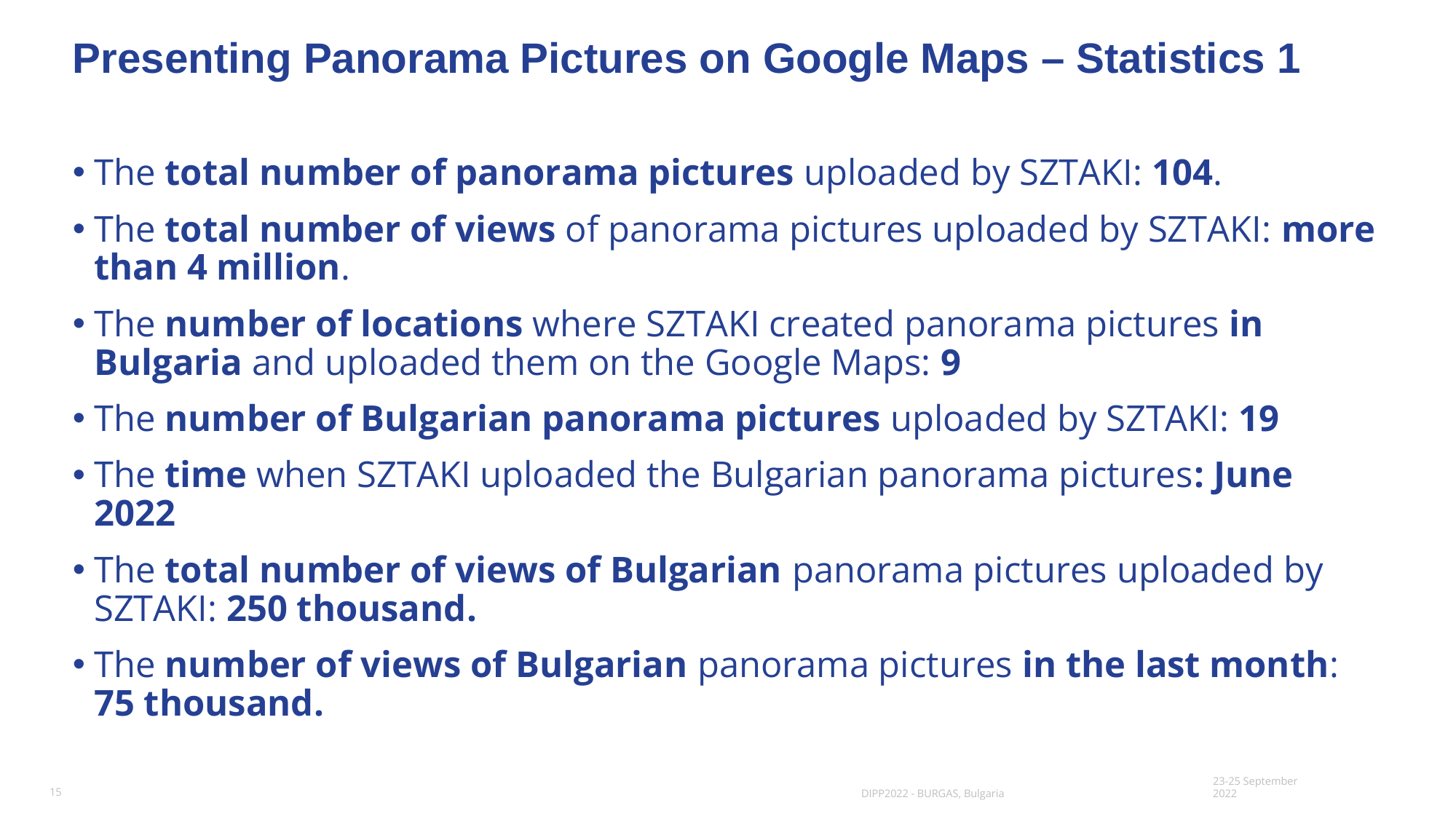

# Presenting Panorama Pictures on Google Maps – Statistics 1
The total number of panorama pictures uploaded by SZTAKI: 104.
The total number of views of panorama pictures uploaded by SZTAKI: more than 4 million.
The number of locations where SZTAKI created panorama pictures in Bulgaria and uploaded them on the Google Maps: 9
The number of Bulgarian panorama pictures uploaded by SZTAKI: 19
The time when SZTAKI uploaded the Bulgarian panorama pictures: June 2022
The total number of views of Bulgarian panorama pictures uploaded by SZTAKI: 250 thousand.
The number of views of Bulgarian panorama pictures in the last month: 75 thousand.

15
DIPP2022 - BURGAS, Bulgaria
23-25 September 2022